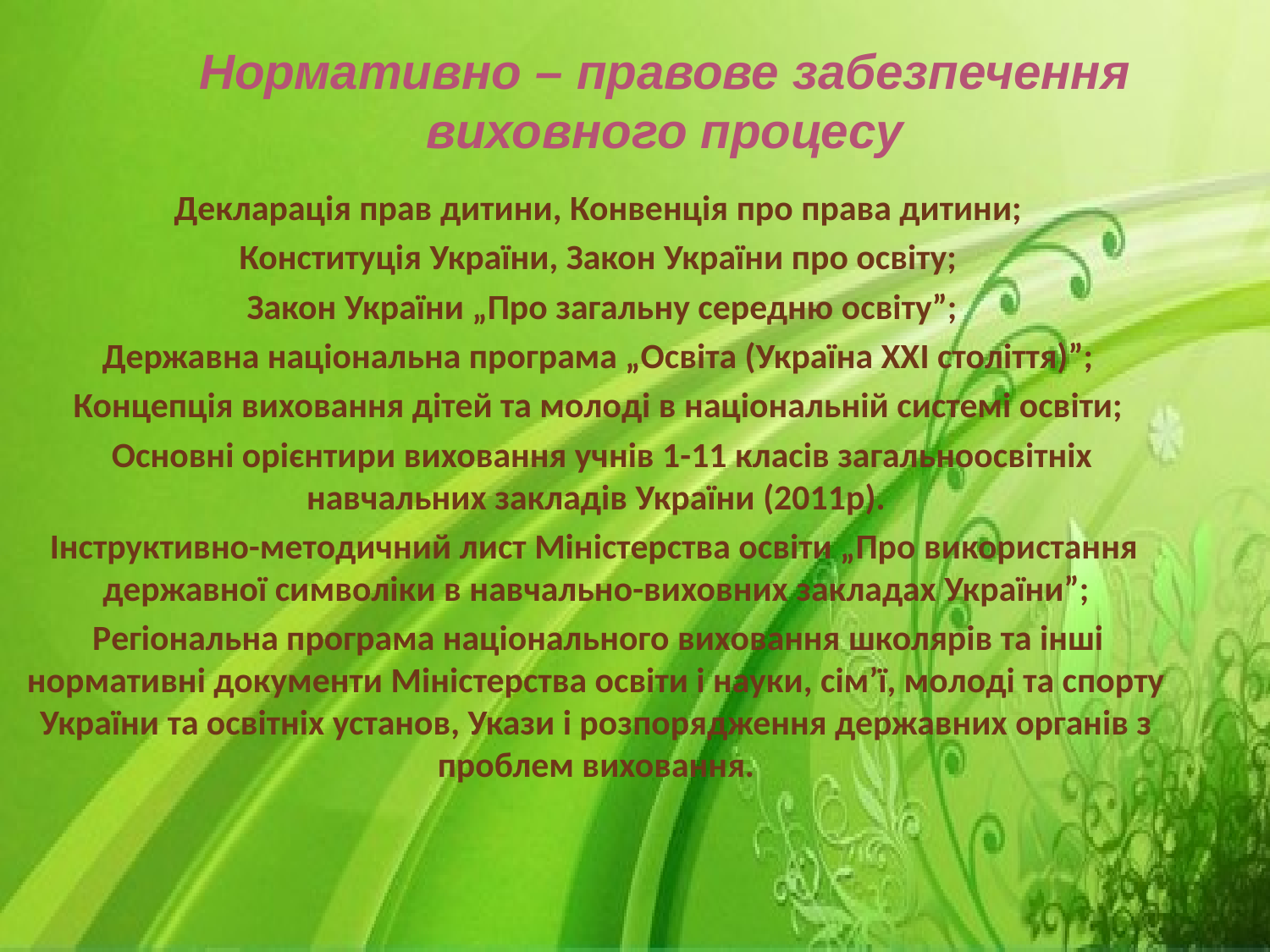

Нормативно – правове забезпечення виховного процесу
Декларація прав дитини, Конвенція про права дитини;
Конституція України, Закон України про освіту;
 Закон України „Про загальну середню освіту”;
Державна національна програма „Освіта (Україна ХХІ століття)”;
Концепція виховання дітей та молоді в національній системі освіти;
 Основні орієнтири виховання учнів 1-11 класів загальноосвітніх навчальних закладів України (2011р).
Інструктивно-методичний лист Міністерства освіти „Про використання  державної символіки в навчально-виховних закладах України”;
Регіональна програма національного виховання школярів та інші нормативні документи Міністерства освіти і науки, сім’ї, молоді та спорту України та освітніх установ, Укази і розпорядження державних органів з проблем виховання.